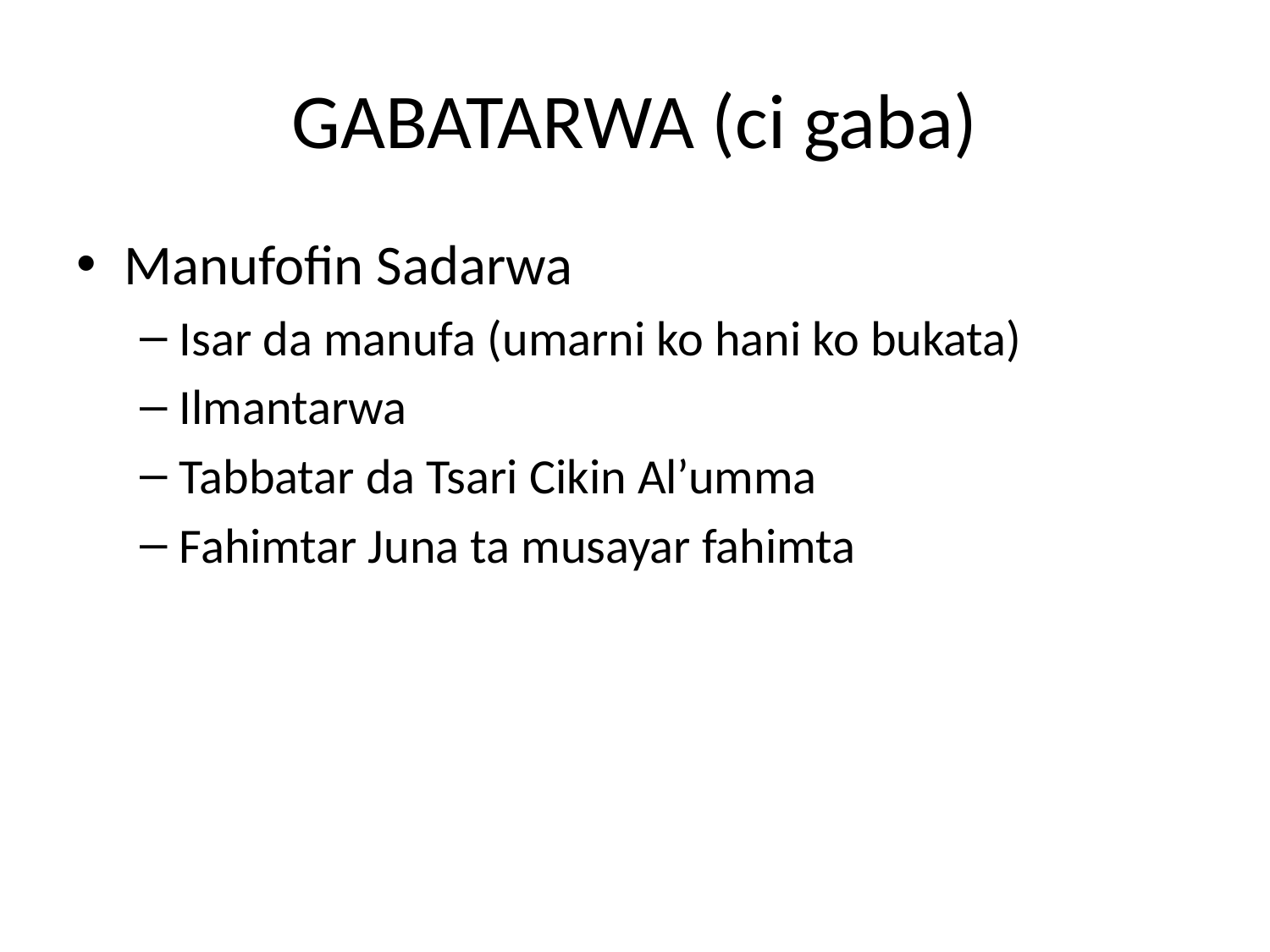

# GABATARWA (ci gaba)
Manufofin Sadarwa
Isar da manufa (umarni ko hani ko bukata)
Ilmantarwa
Tabbatar da Tsari Cikin Al’umma
Fahimtar Juna ta musayar fahimta